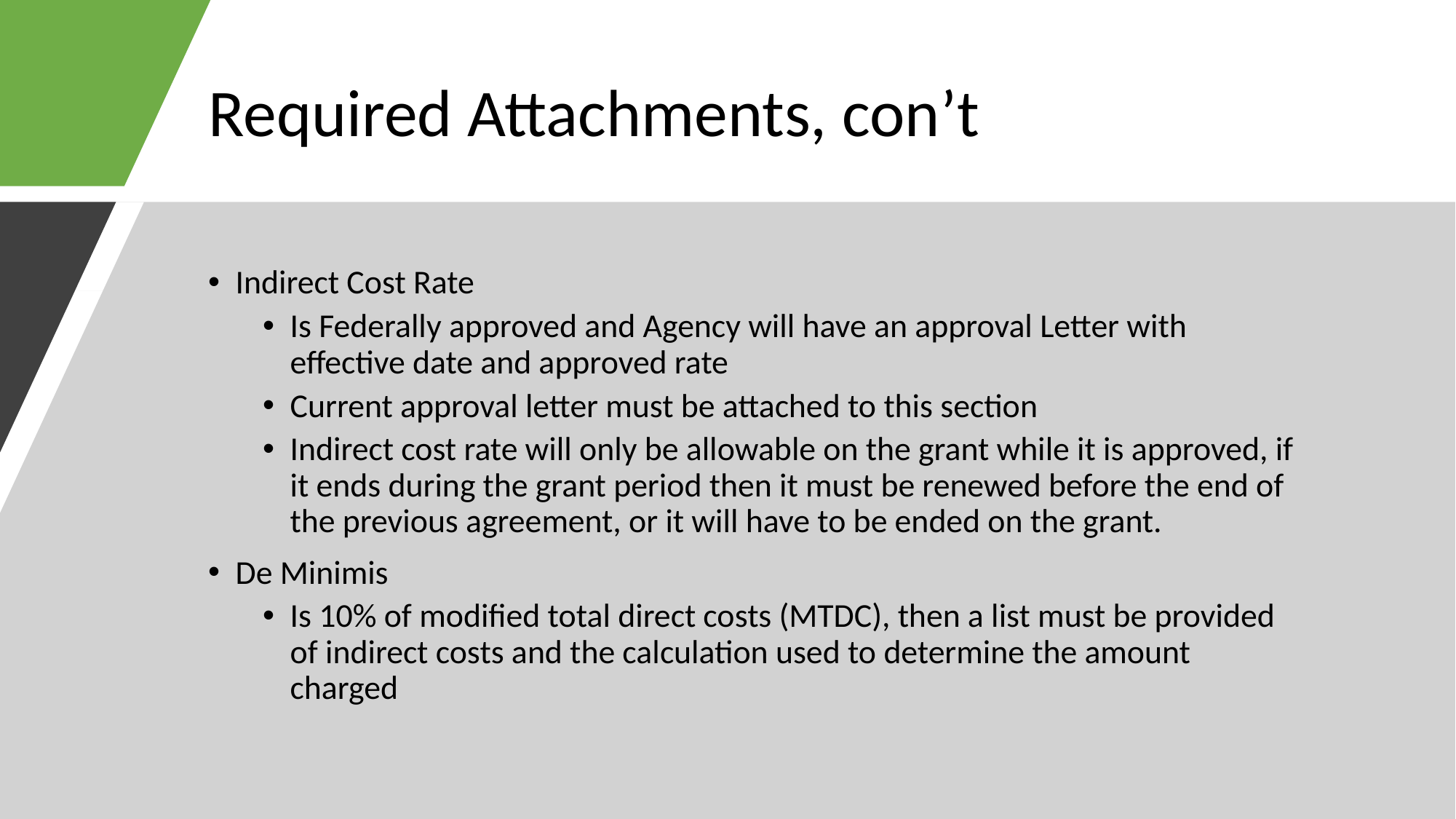

# Required Attachments, con’t

Indirect Cost Rate
Is Federally approved and Agency will have an approval Letter with effective date and approved rate
Current approval letter must be attached to this section
Indirect cost rate will only be allowable on the grant while it is approved, if it ends during the grant period then it must be renewed before the end of the previous agreement, or it will have to be ended on the grant.
De Minimis
Is 10% of modified total direct costs (MTDC), then a list must be provided of indirect costs and the calculation used to determine the amount charged